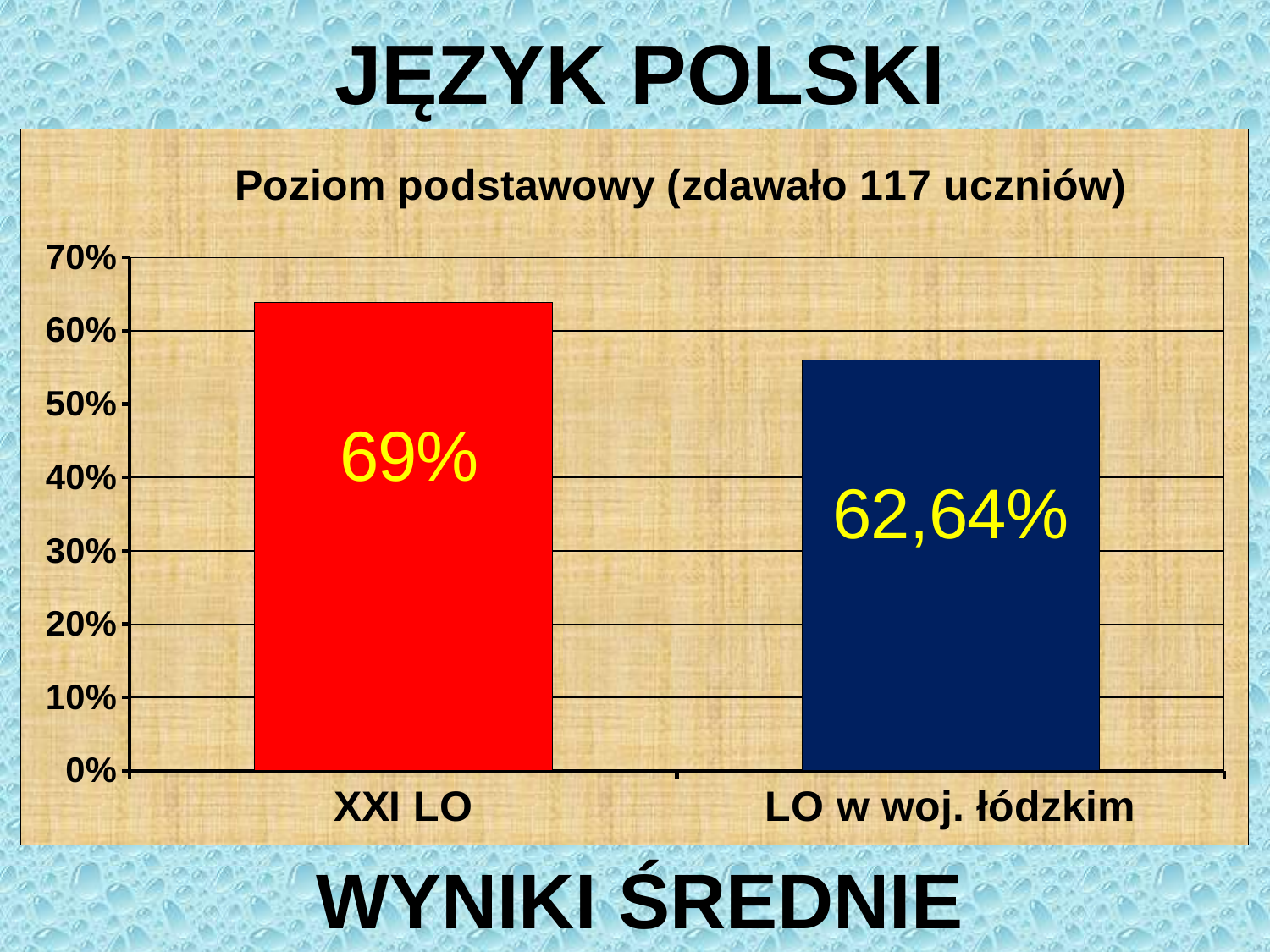

JĘZYK POLSKI

### Chart: Poziom podstawowy (zdawało 117 uczniów)

| Category |  |
|---|---|
| XXI LO | 0.639 |
| LO w woj. łódzkim | 0.56 |
WYNIKI ŚREDNIE